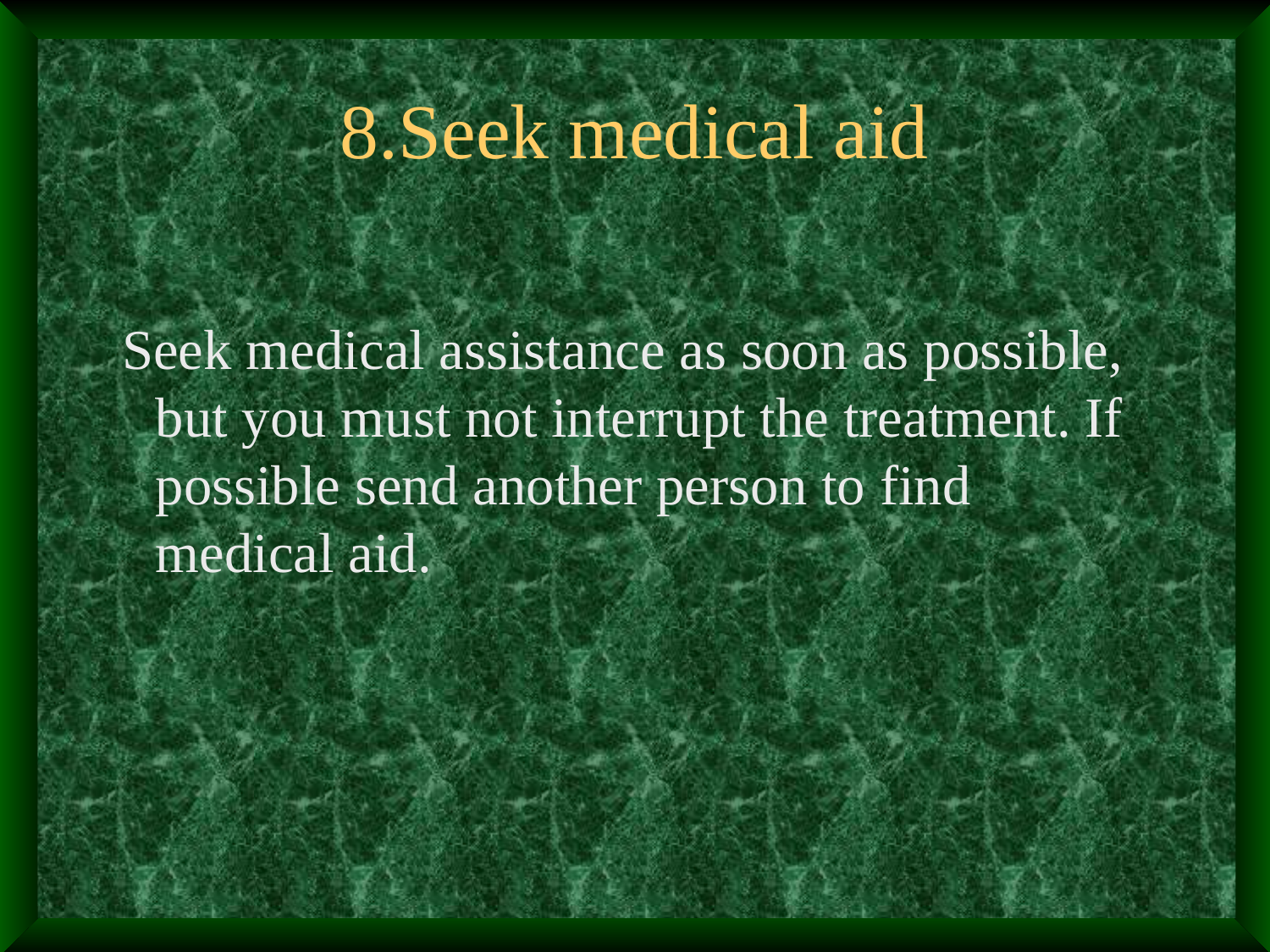

# 8.Seek medical aid
 Seek medical assistance as soon as possible, but you must not interrupt the treatment. If possible send another person to find medical aid.